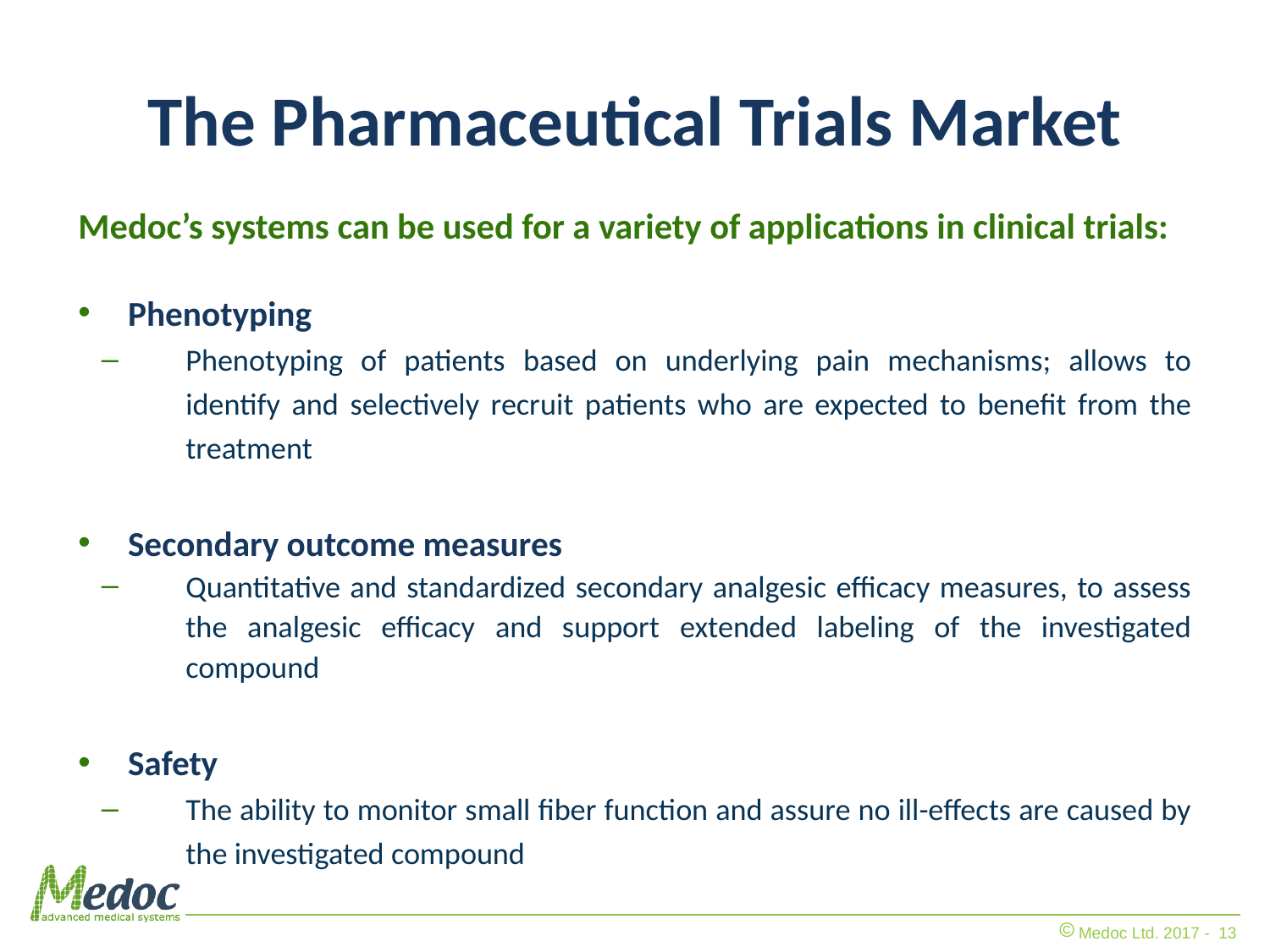

# The Pharmaceutical Trials Market
Medoc’s systems can be used for a variety of applications in clinical trials:

Phenotyping
Phenotyping of patients based on underlying pain mechanisms; allows to identify and selectively recruit patients who are expected to benefit from the treatment

Secondary outcome measures
Quantitative and standardized secondary analgesic efficacy measures, to assess the analgesic efficacy and support extended labeling of the investigated compound

Safety
The ability to monitor small fiber function and assure no ill-effects are caused by the investigated compound